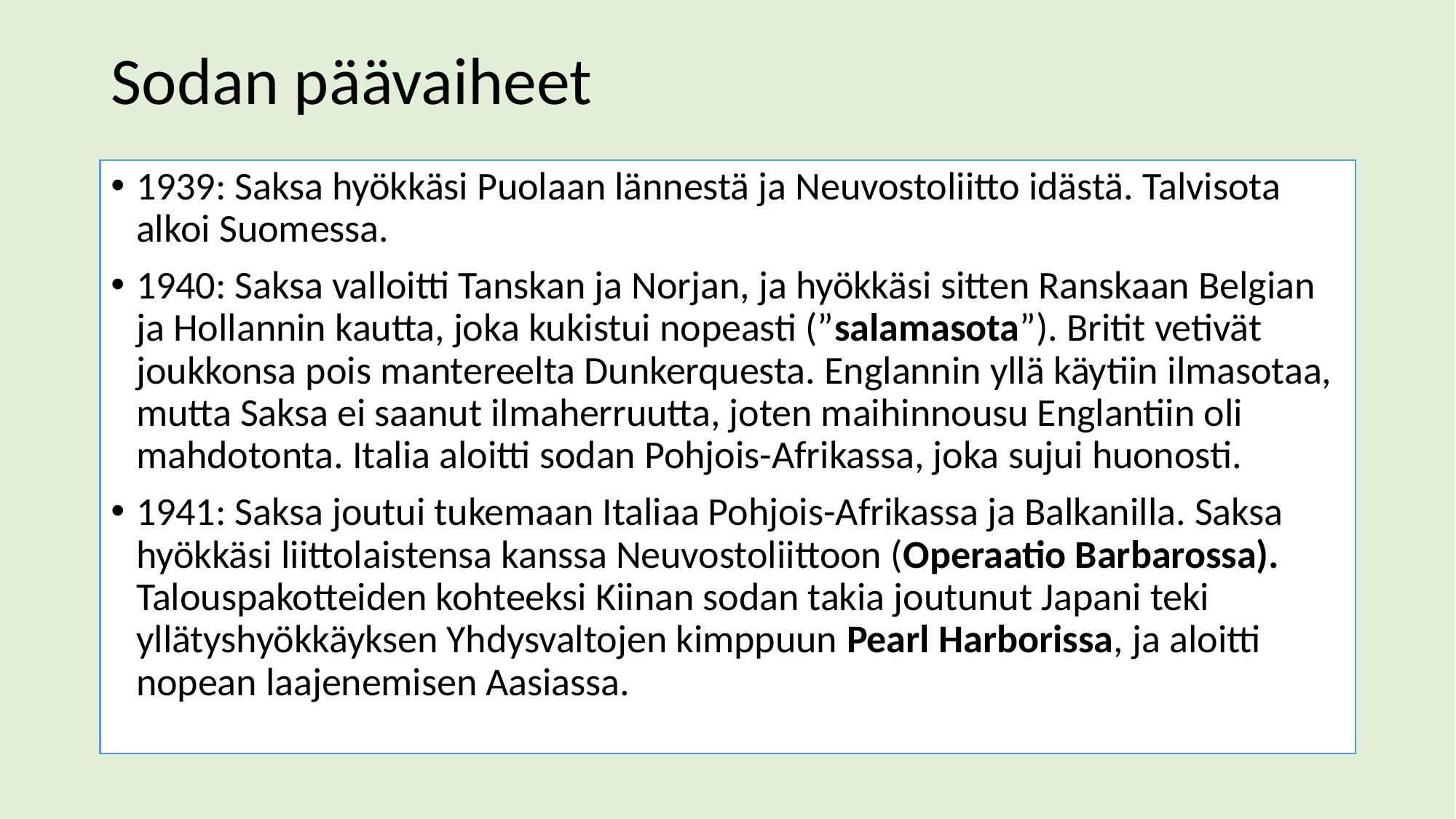

# Sodan päävaiheet
1939: Saksa hyökkäsi Puolaan lännestä ja Neuvostoliitto idästä. Talvisota alkoi Suomessa.
1940: Saksa valloitti Tanskan ja Norjan, ja hyökkäsi sitten Ranskaan Belgian ja Hollannin kautta, joka kukistui nopeasti (”salamasota”). Britit vetivät joukkonsa pois mantereelta Dunkerquesta. Englannin yllä käytiin ilmasotaa, mutta Saksa ei saanut ilmaherruutta, joten maihinnousu Englantiin oli mahdotonta. Italia aloitti sodan Pohjois-Afrikassa, joka sujui huonosti.
1941: Saksa joutui tukemaan Italiaa Pohjois-Afrikassa ja Balkanilla. Saksa hyökkäsi liittolaistensa kanssa Neuvostoliittoon (Operaatio Barbarossa). Talouspakotteiden kohteeksi Kiinan sodan takia joutunut Japani teki yllätyshyökkäyksen Yhdysvaltojen kimppuun Pearl Harborissa, ja aloitti nopean laajenemisen Aasiassa.